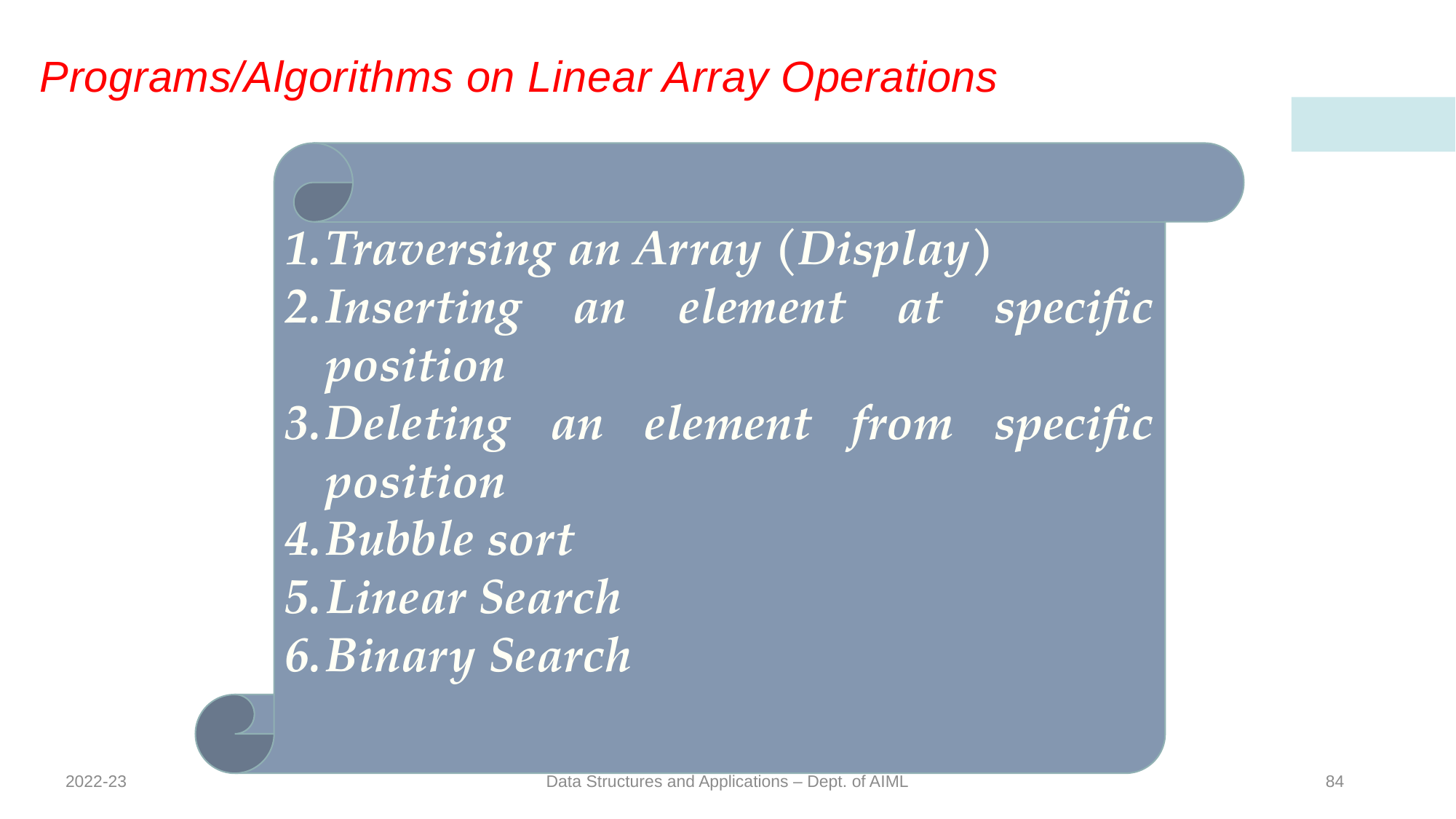

# Programs/Algorithms on Linear Array Operations
Traversing an Array (Display)
Inserting an element at specific position
Deleting an element from specific position
Bubble sort
Linear Search
Binary Search

2022-23
Data Structures and Applications – Dept. of AIML
84